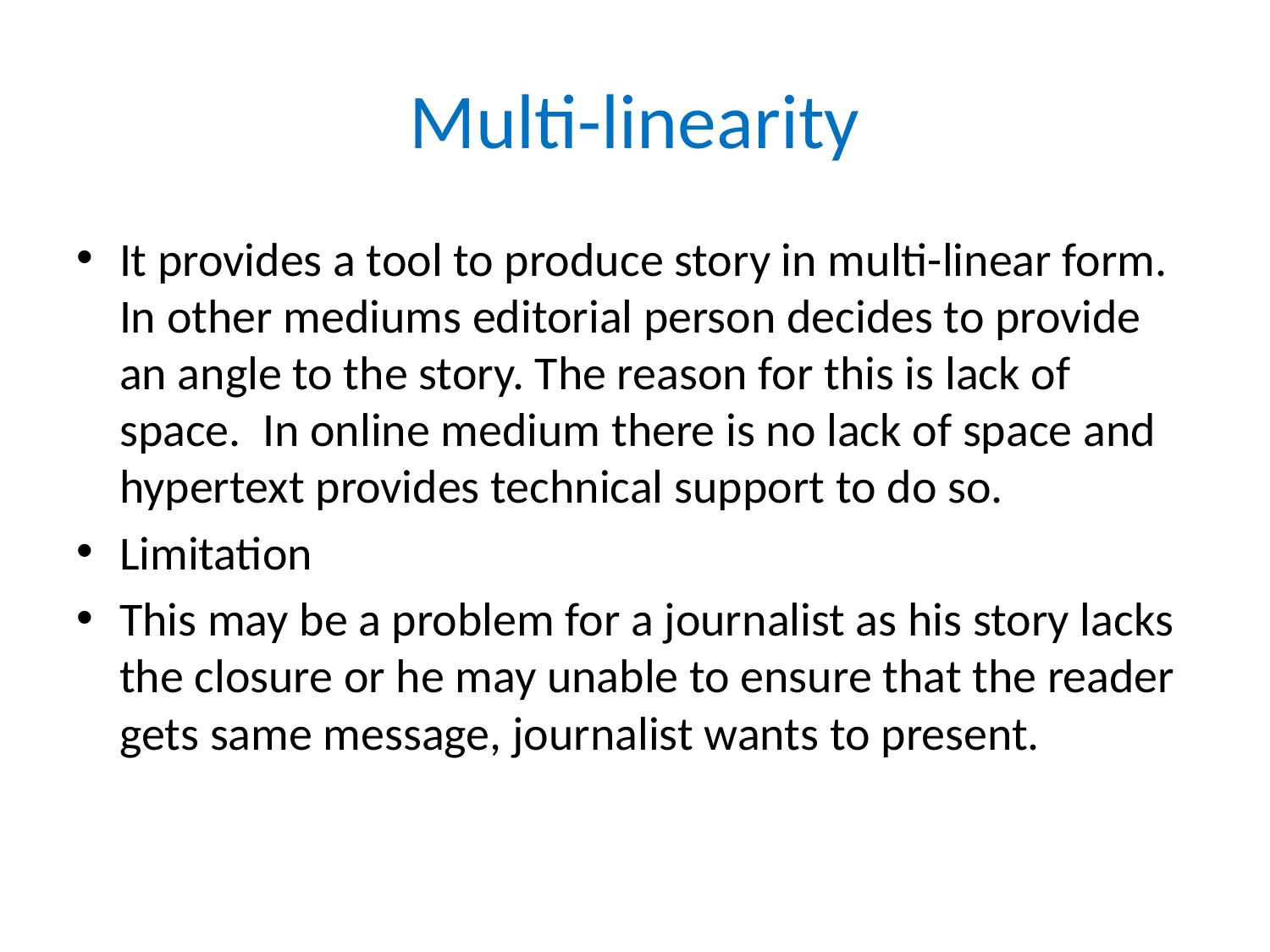

# Multi-linearity
It provides a tool to produce story in multi-linear form.  In other mediums editorial person decides to provide an angle to the story. The reason for this is lack of space.  In online medium there is no lack of space and hypertext provides technical support to do so.
Limitation
This may be a problem for a journalist as his story lacks the closure or he may unable to ensure that the reader gets same message, journalist wants to present.